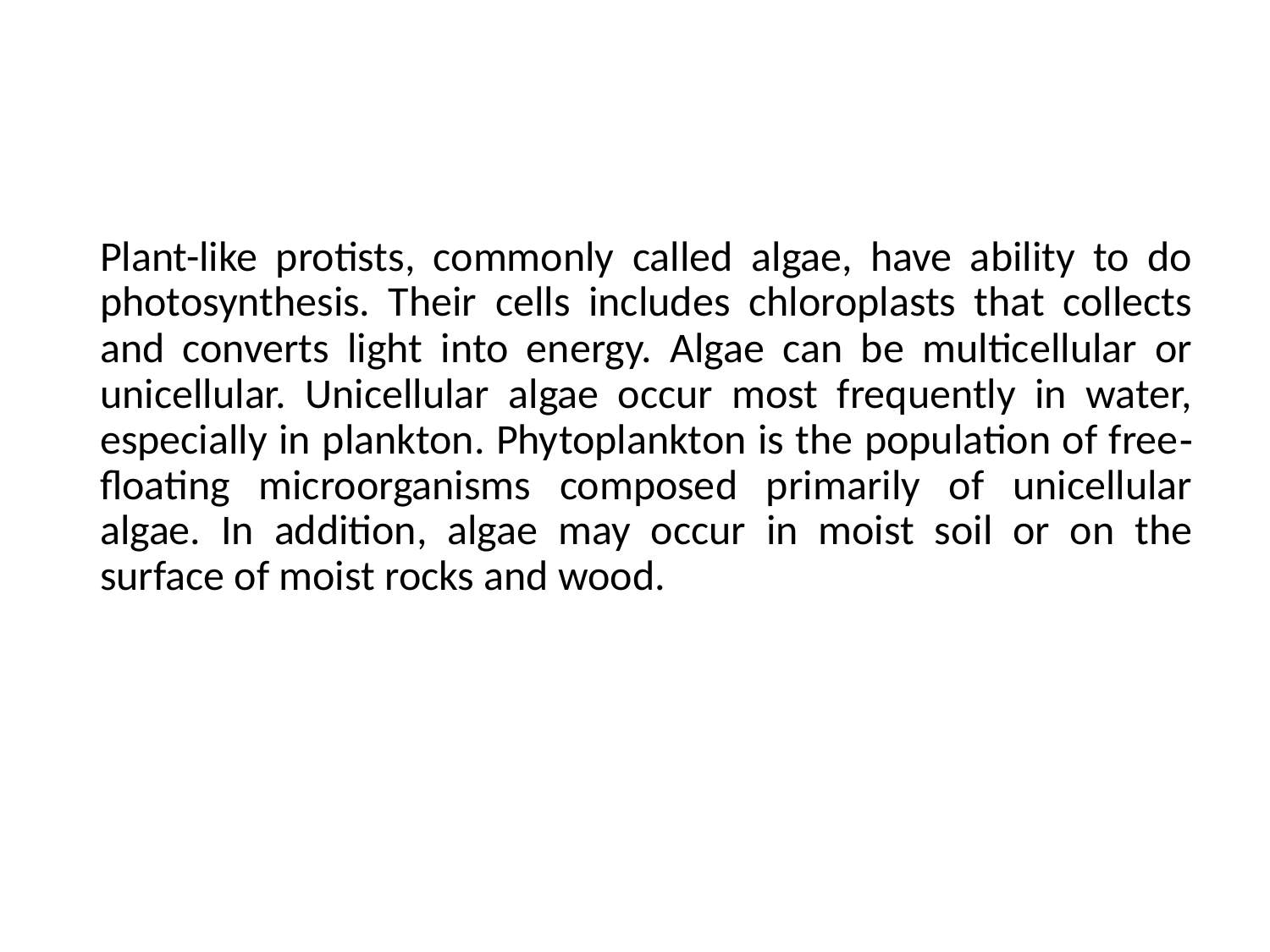

# Plant-like protists, commonly called algae, have ability to do photosynthesis. Their cells includes chloroplasts that collects and converts light into energy. Algae can be multicellular or unicellular. Unicellular algae occur most frequently in water, especially in plankton. Phytoplankton is the population of free‐floating microorganisms composed primarily of unicellular algae. In addition, algae may occur in moist soil or on the surface of moist rocks and wood.